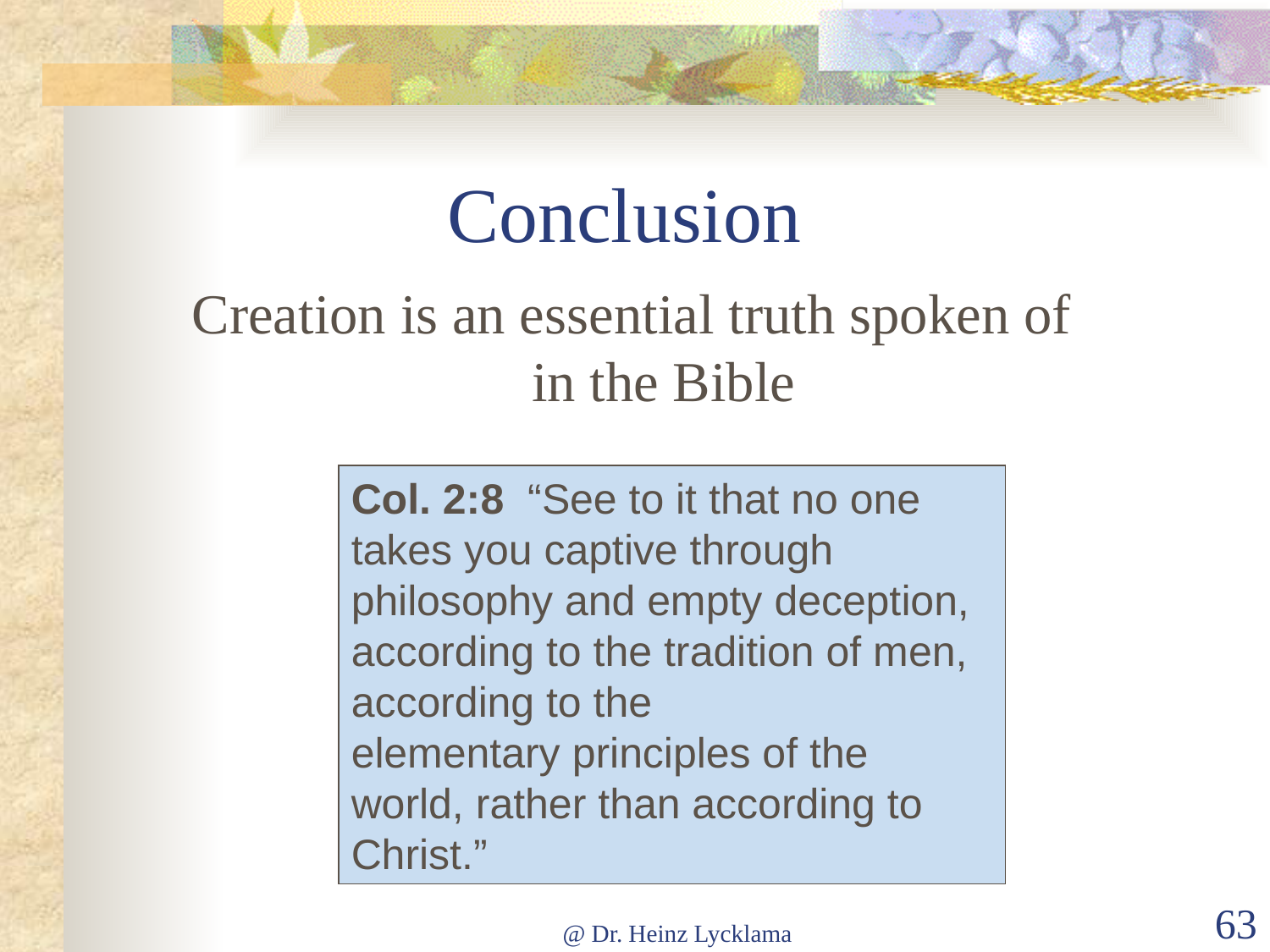

# Conclusion
Creation is an essential truth spoken of in the Bible
Col. 2:8  “See to it that no one takes you captive through philosophy and empty deception, according to the tradition of men, according to the
elementary principles of the world, rather than according to Christ.”
@ Dr. Heinz Lycklama
63